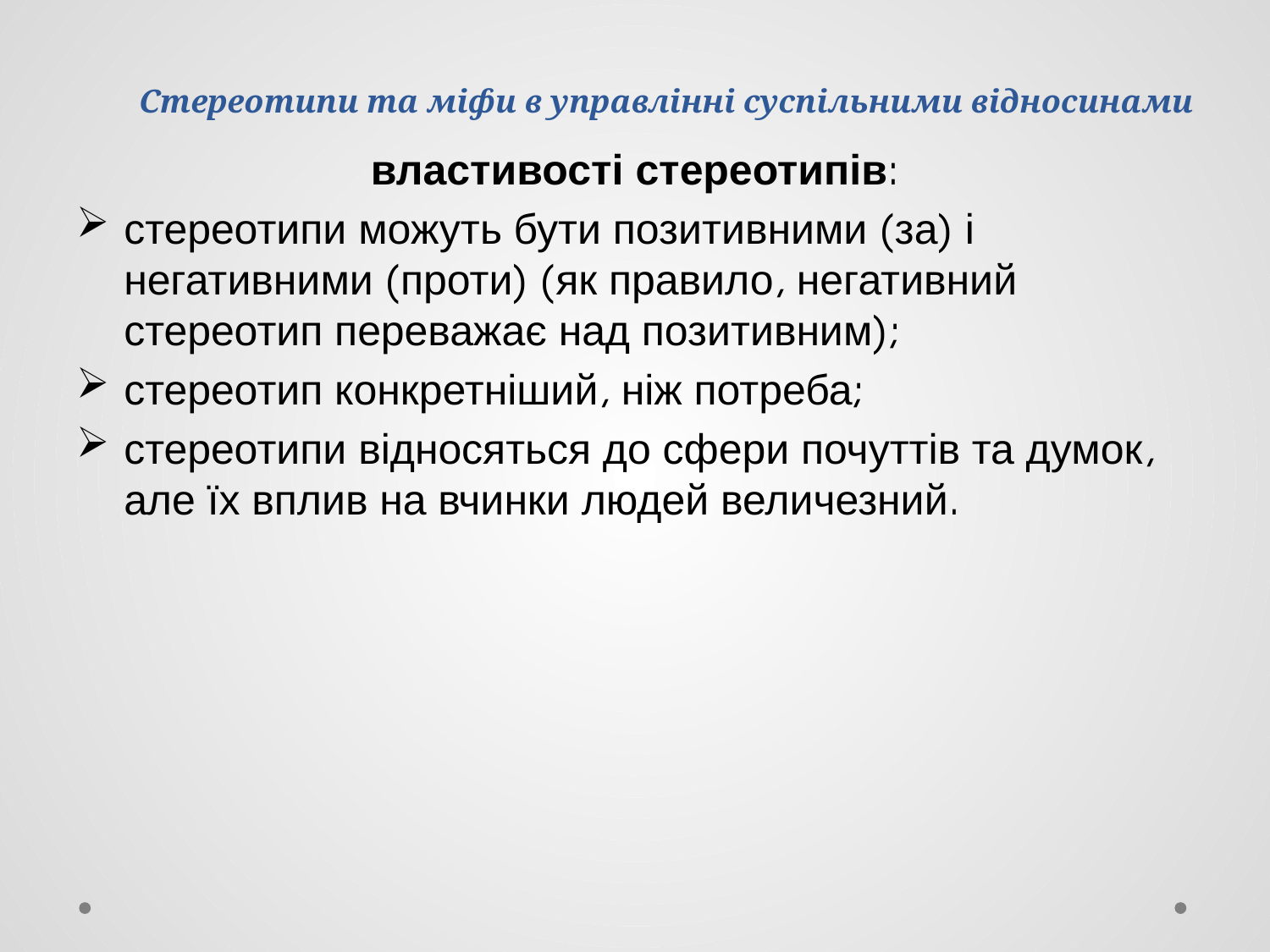

# Стереотипи та міфи в управлінні суспільними відносинами
властивості стереотипів:
стереотипи можуть бути позитивними (за) і негативними (проти) (як правило, негативний стереотип переважає над позитивним);
стереотип конкретніший, ніж потреба;
стереотипи відносяться до сфери почуттів та думок, але їх вплив на вчинки людей величезний.